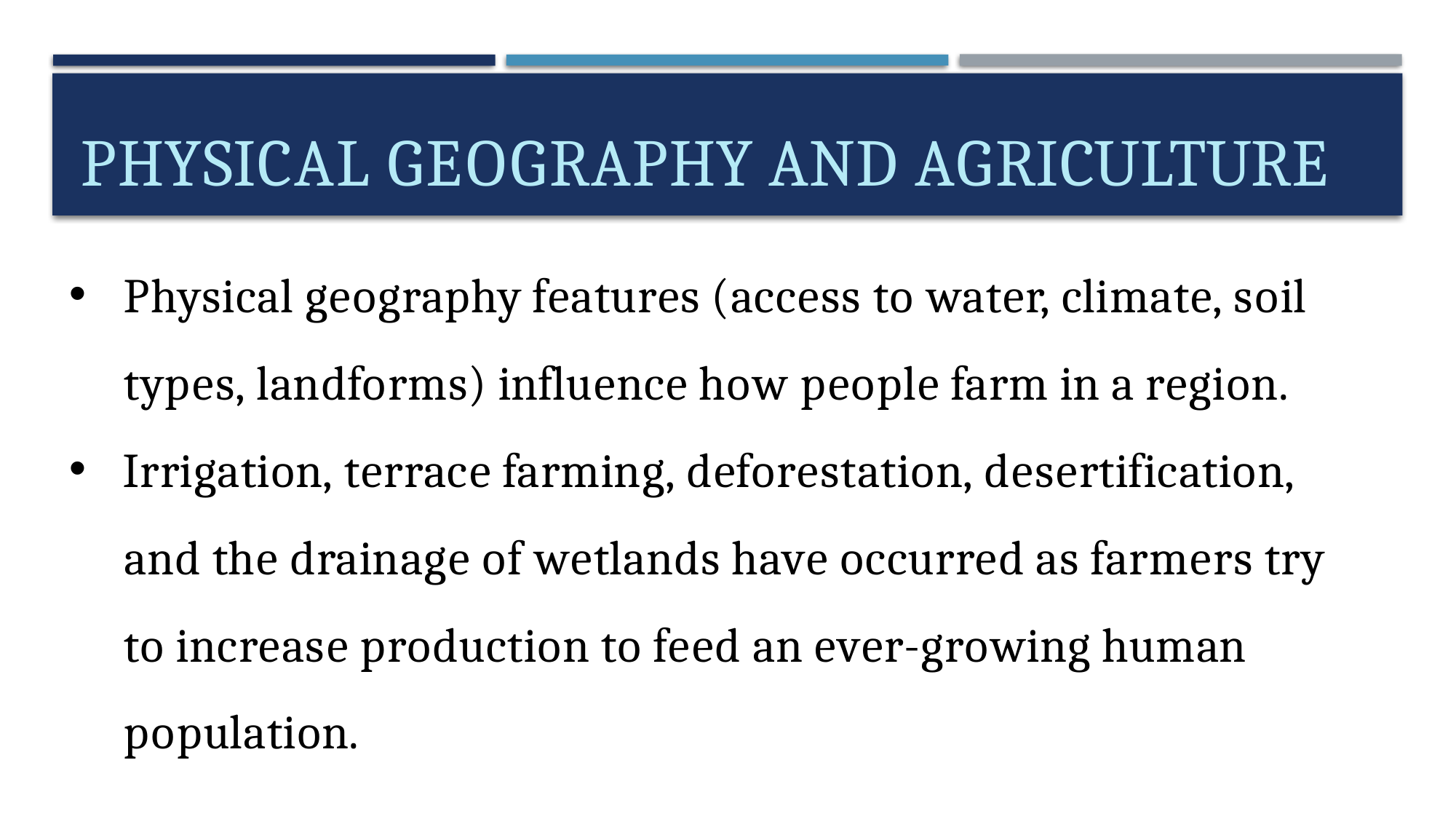

# Physical Geography and Agriculture
Physical geography features (access to water, climate, soil types, landforms) influence how people farm in a region.
Irrigation, terrace farming, deforestation, desertification, and the drainage of wetlands have occurred as farmers try to increase production to feed an ever-growing human population.